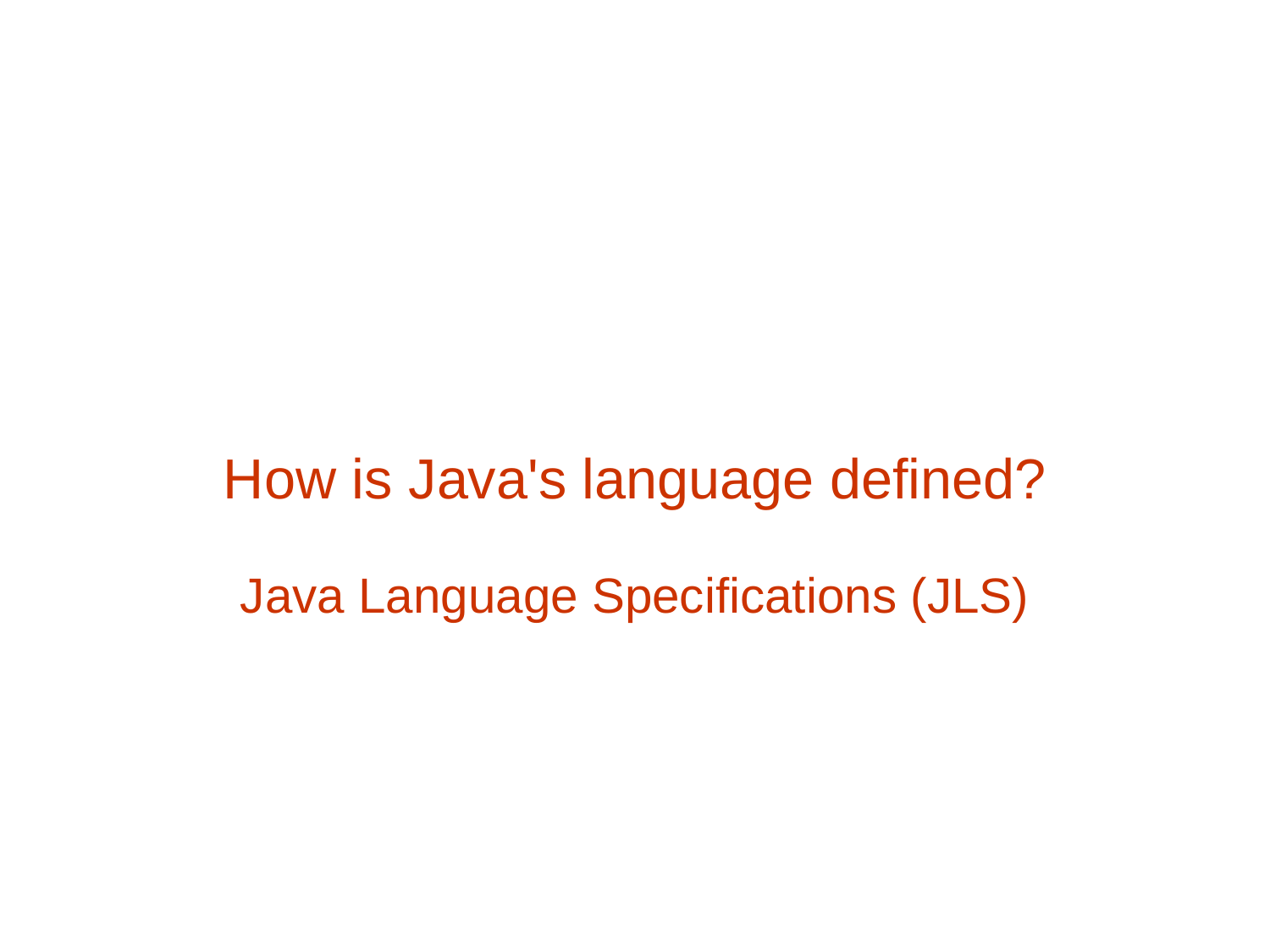

# How is Java's language defined?
Java Language Specifications (JLS)